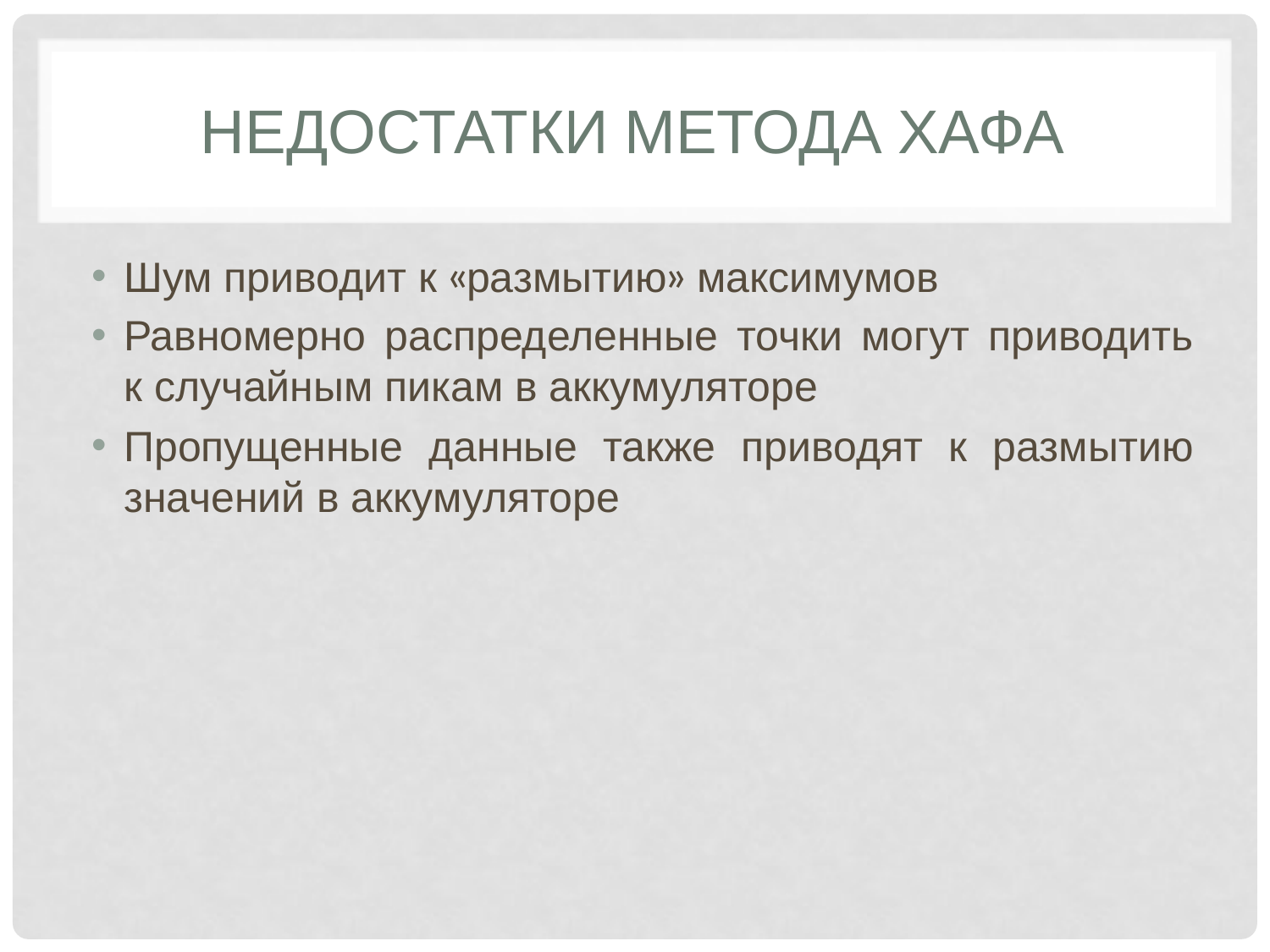

# Недостатки метода Хафа
Шум приводит к «размытию» максимумов
Равномерно распределенные точки могут приводить к случайным пикам в аккумуляторе
Пропущенные данные также приводят к размытию значений в аккумуляторе